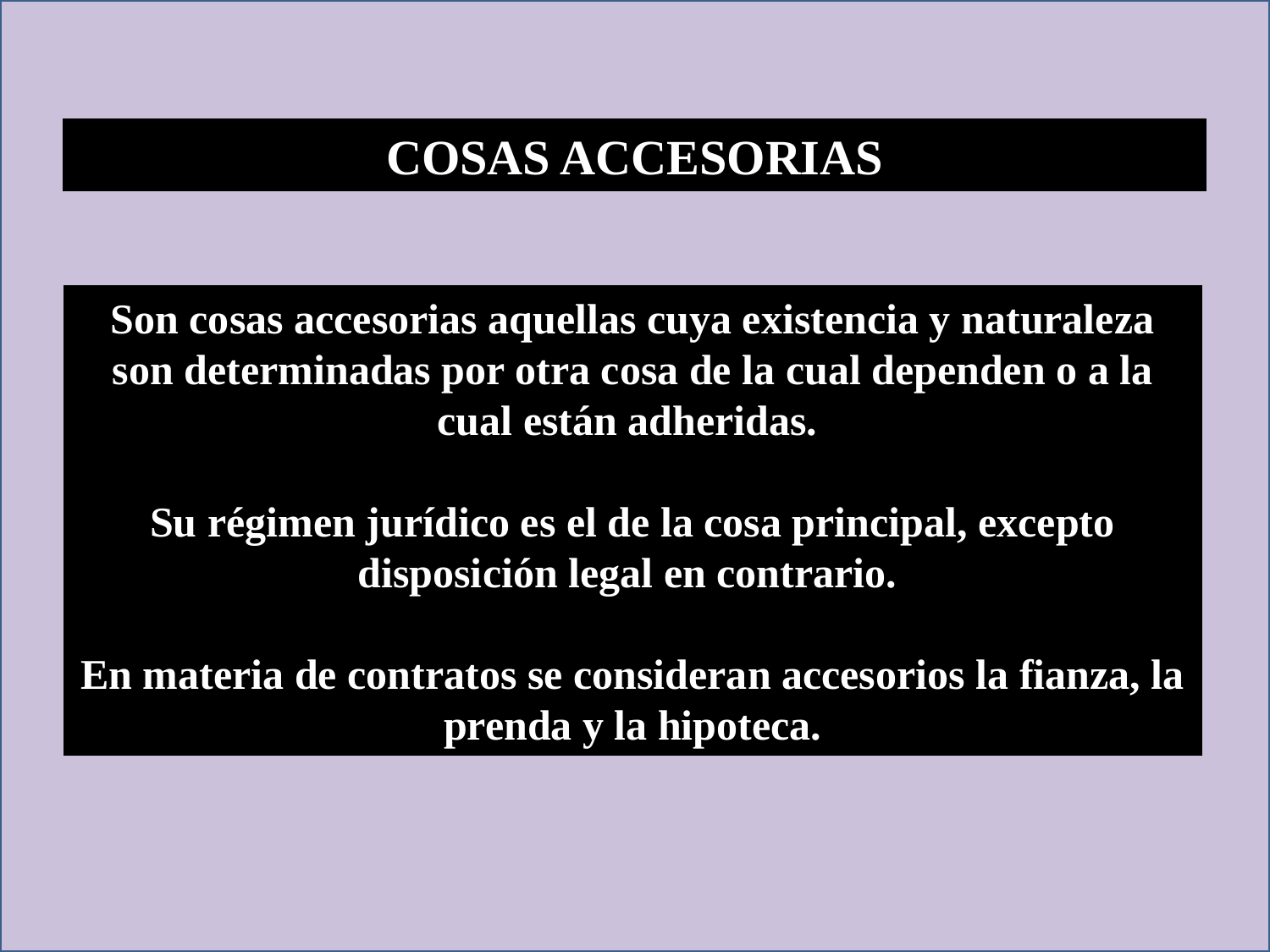

COSAS ACCESORIAS
Son cosas accesorias aquellas cuya existencia y naturaleza son determinadas por otra cosa de la cual dependen o a la cual están adheridas.

Su régimen jurídico es el de la cosa principal, excepto disposición legal en contrario.

En materia de contratos se consideran accesorios la fianza, la prenda y la hipoteca.